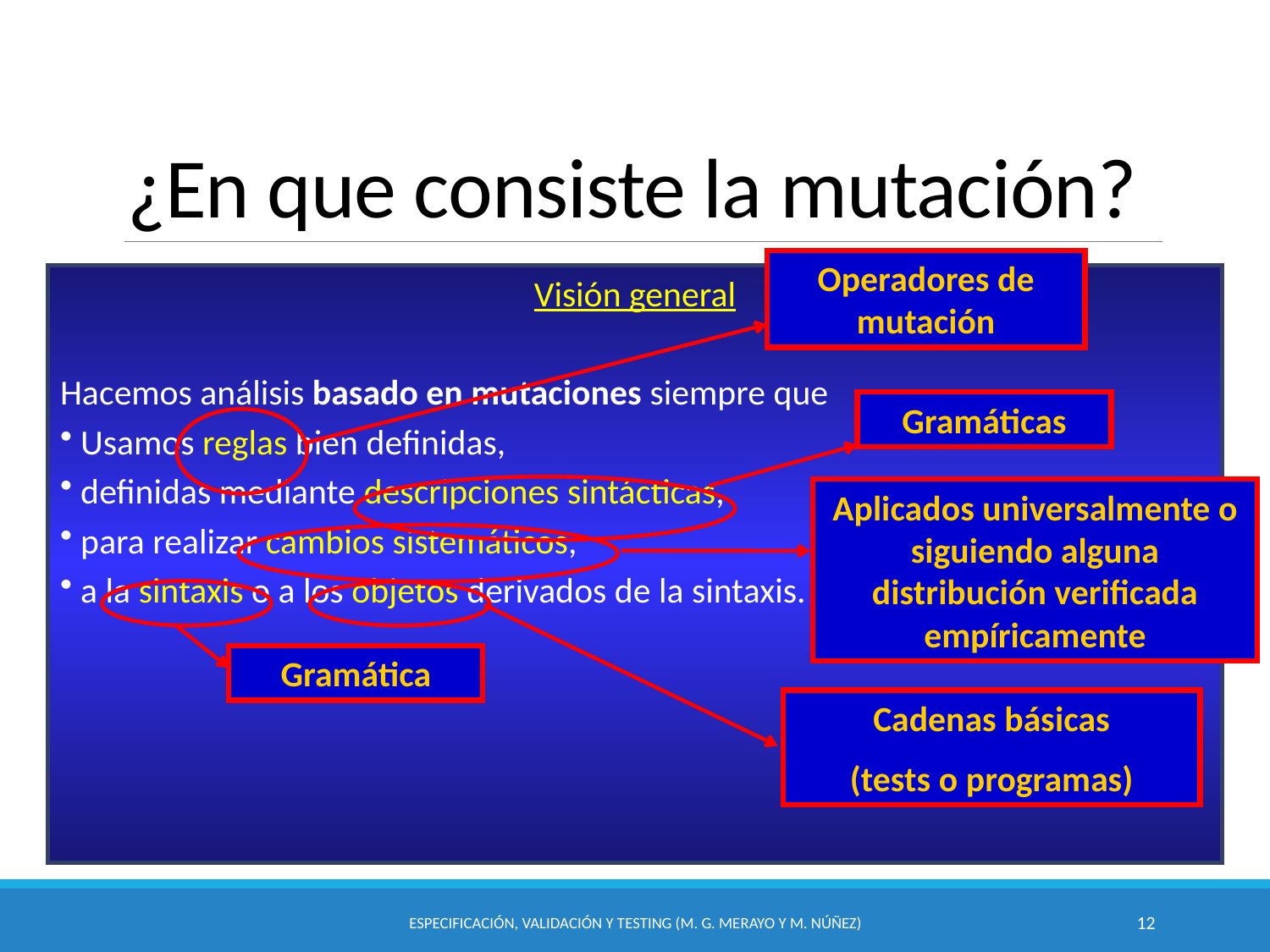

# ¿En que consiste la mutación?
Operadores de mutación

Visión general

Hacemos análisis basado en mutaciones siempre que
 Usamos reglas bien definidas,
 definidas mediante descripciones sintácticas,
 para realizar cambios sistemáticos,
 a la sintaxis o a los objetos derivados de la sintaxis.

Gramáticas

Aplicados universalmente o siguiendo alguna distribución verificada empíricamente

Gramática

Cadenas básicas
(tests o programas)
Especificación, Validación y Testing (M. G. Merayo y M. Núñez)
12